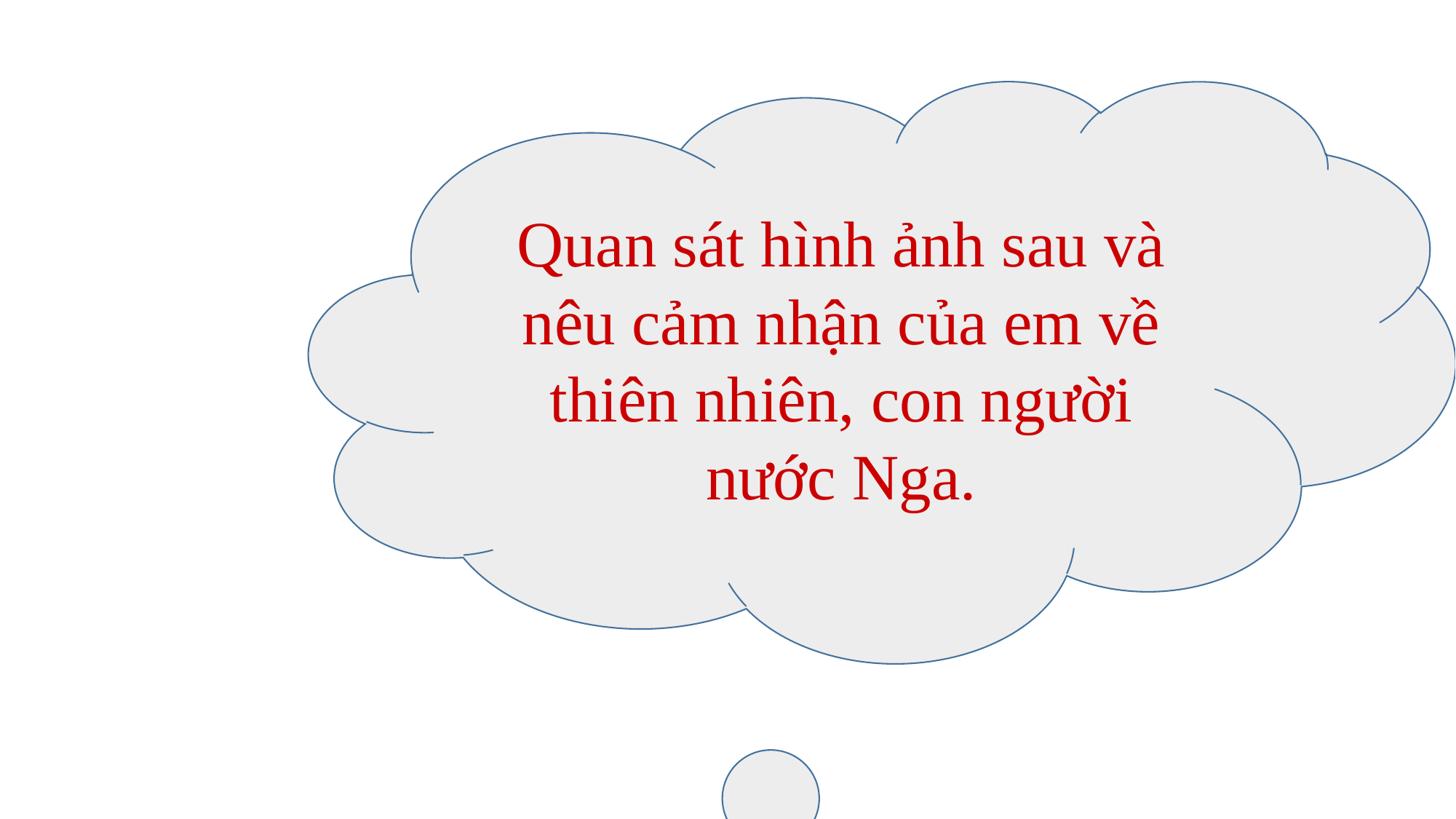

Quan sát hình ảnh sau và nêu cảm nhận của em về thiên nhiên, con người nước Nga.